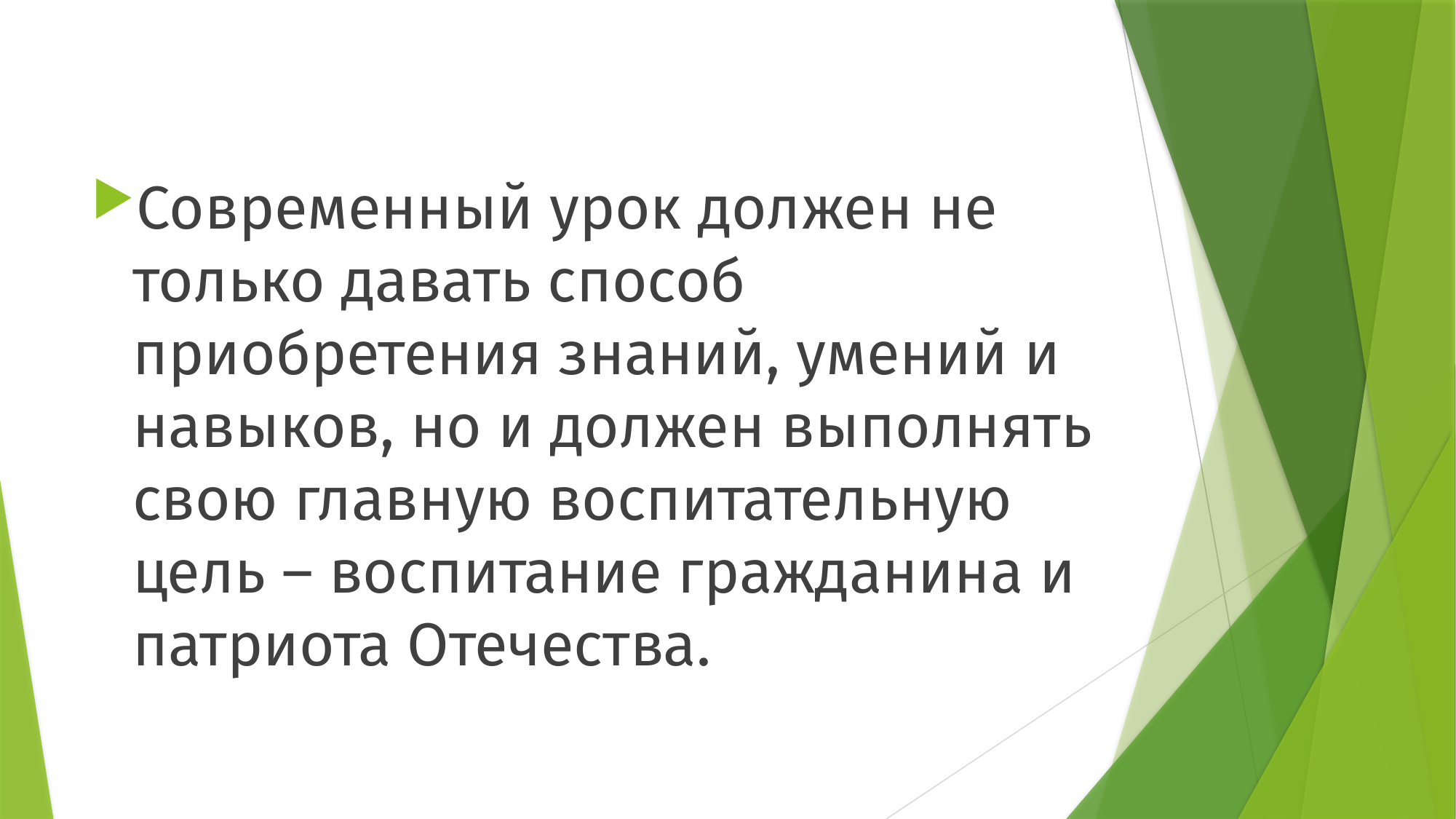

#

Современный урок должен не только давать способ приобретения знаний, умений и навыков, но и должен выполнять свою главную воспитательную цель – воспитание гражданина и патриота Отечества.